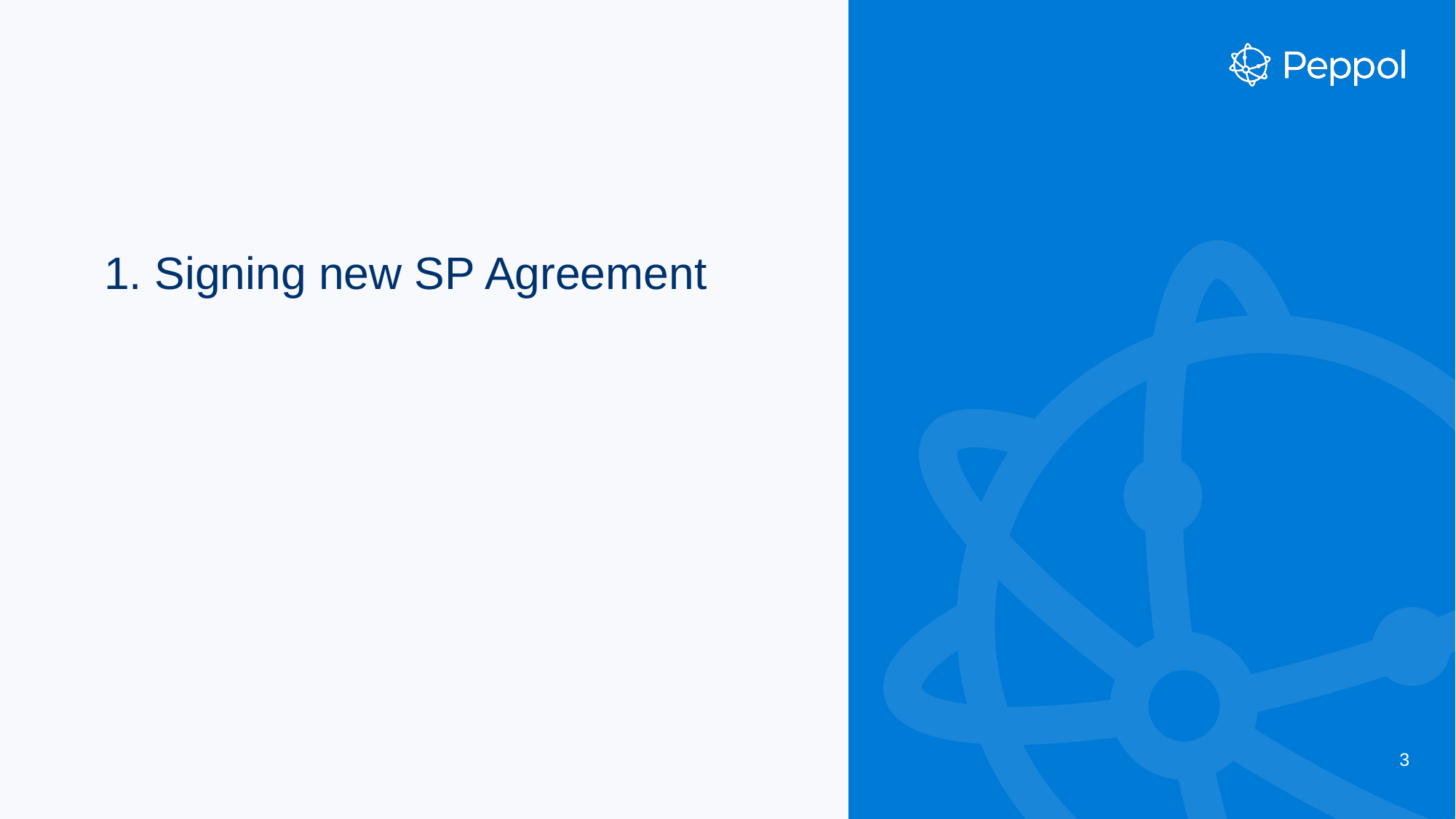

# 1. Signing new SP Agreement

3